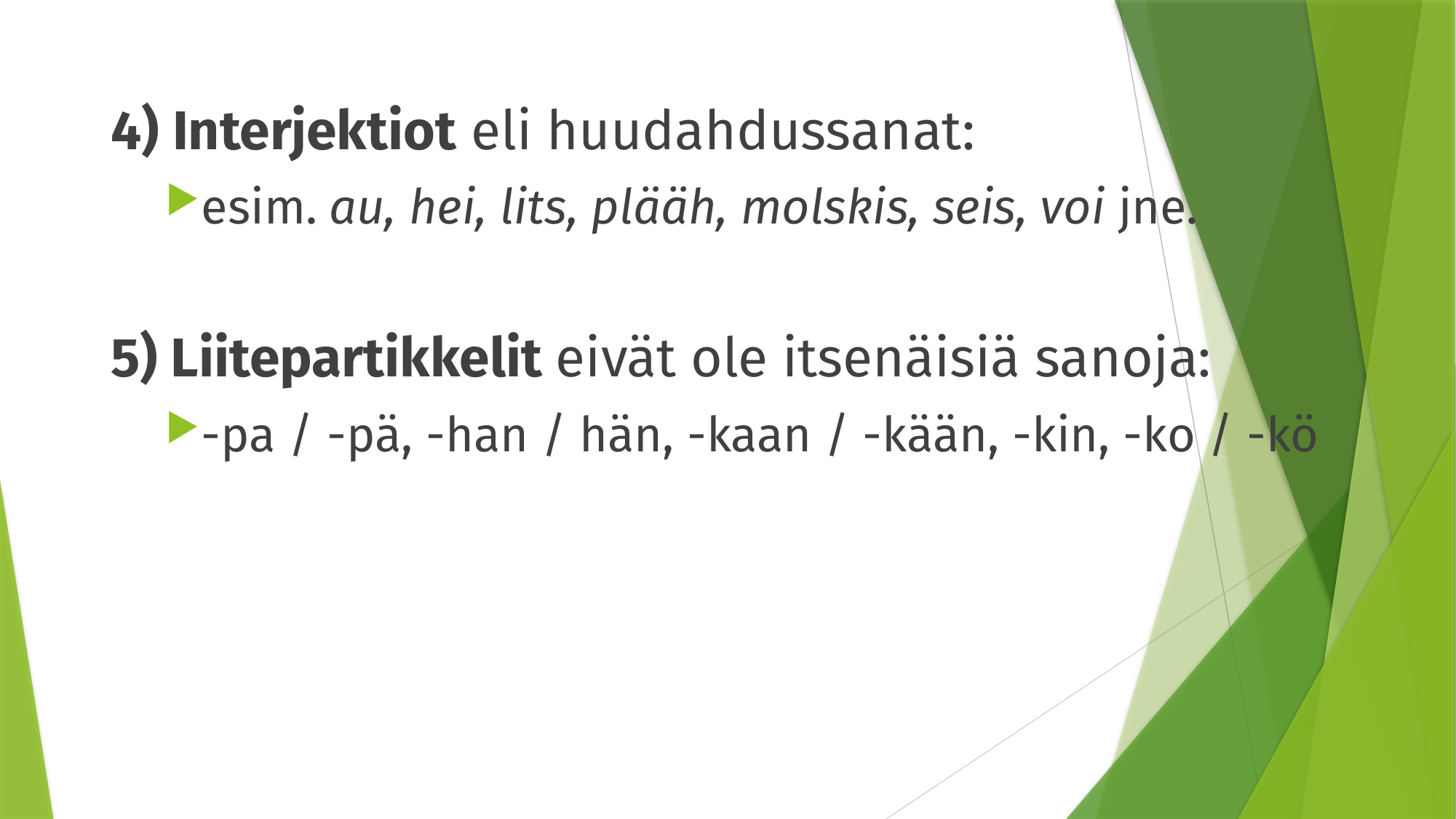

4) Interjektiot eli huudahdussanat:
esim. au, hei, lits, plääh, molskis, seis, voi jne.

5) Liitepartikkelit eivät ole itsenäisiä sanoja:
-pa / -pä, -han / hän, -kaan / -kään, -kin, -ko / -kö